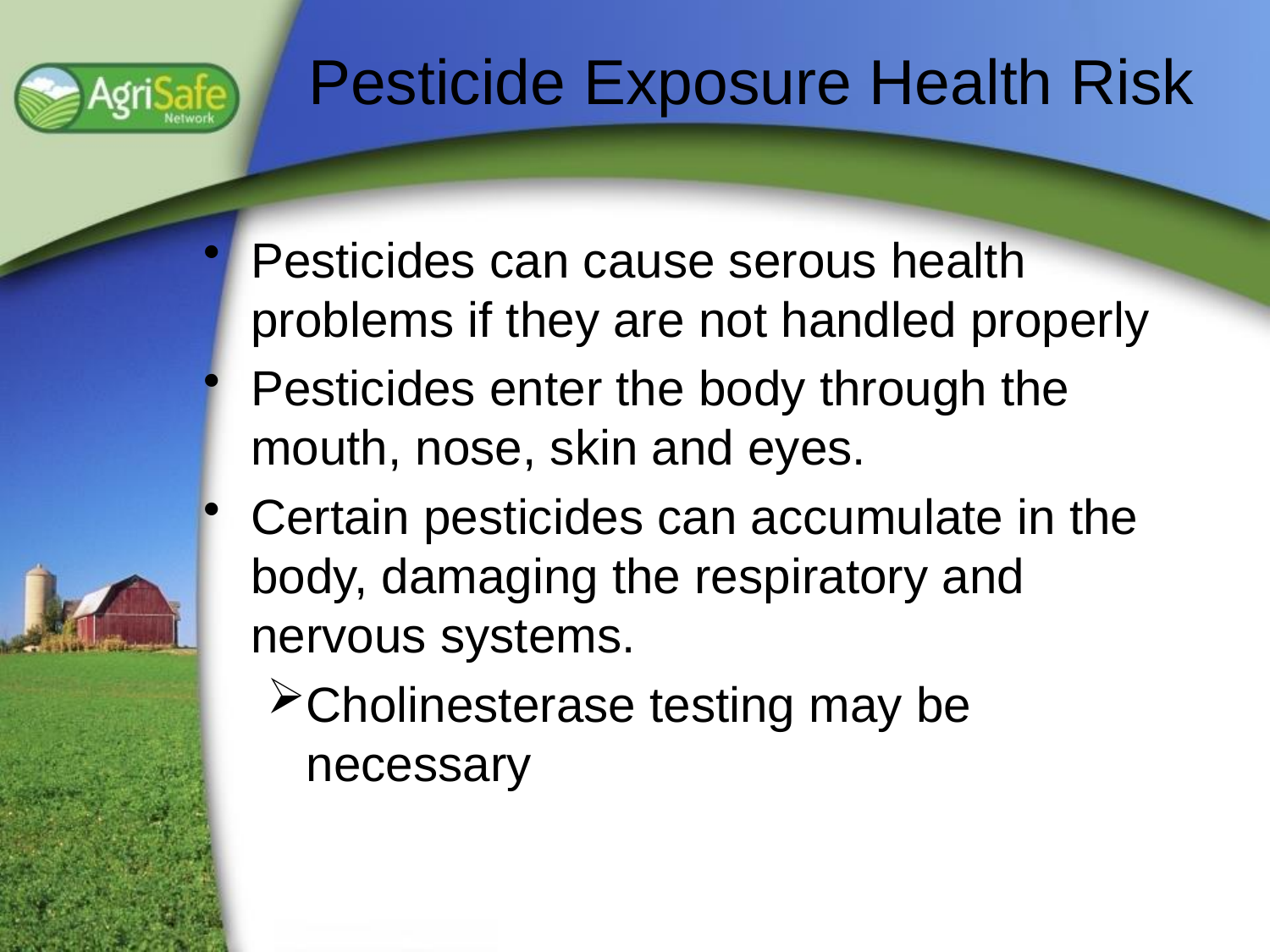

# Pesticide Exposure Health Risk
Pesticides can cause serous health problems if they are not handled properly
Pesticides enter the body through the mouth, nose, skin and eyes.
Certain pesticides can accumulate in the body, damaging the respiratory and nervous systems.
Cholinesterase testing may be necessary